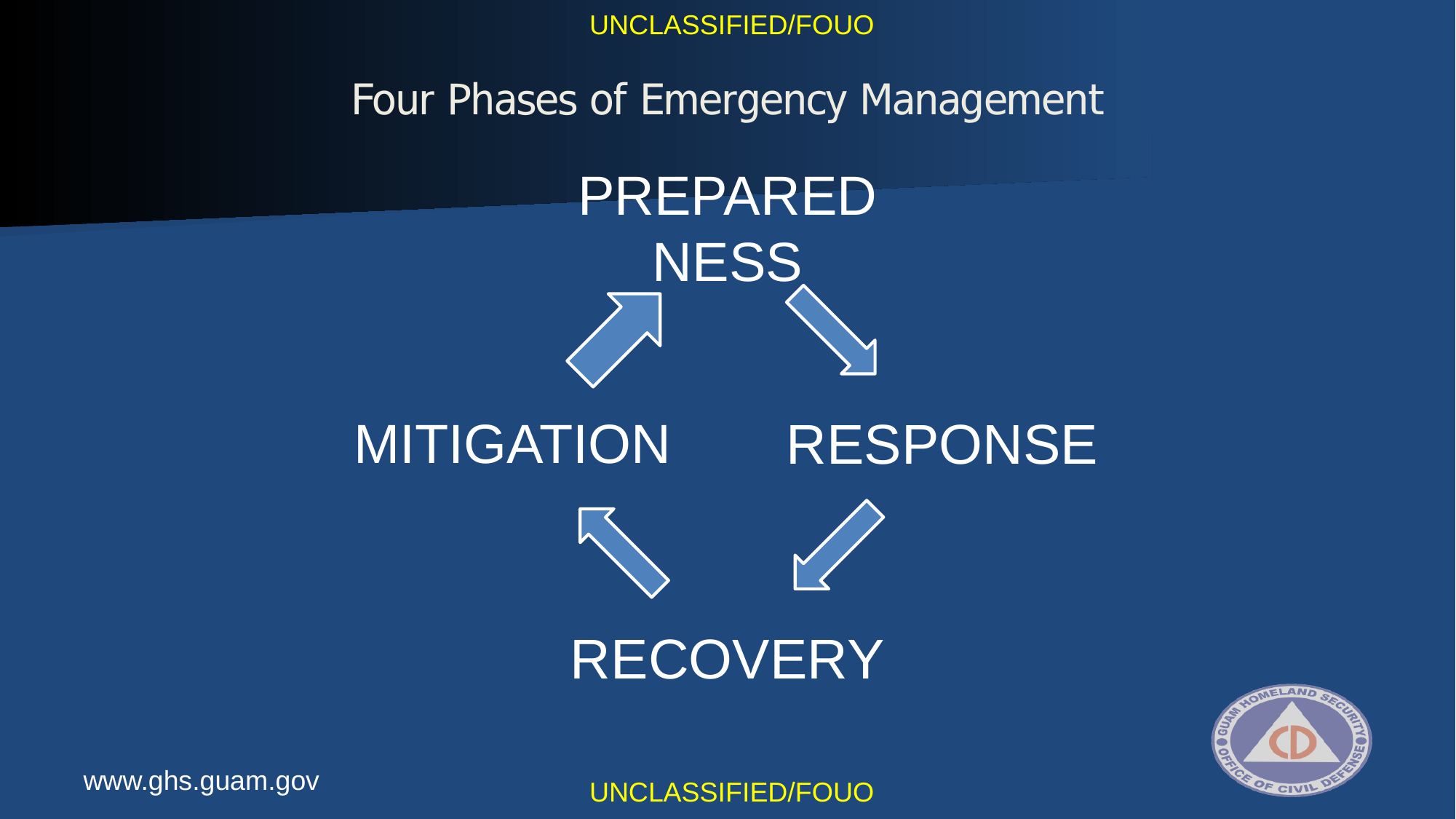

UNCLASSIFIED/FOUO
Four Phases of Emergency Management
PREPAREDNESS
RESPONSE
RECOVERY
MITIGATION
www.ghs.guam.gov
UNCLASSIFIED/FOUO